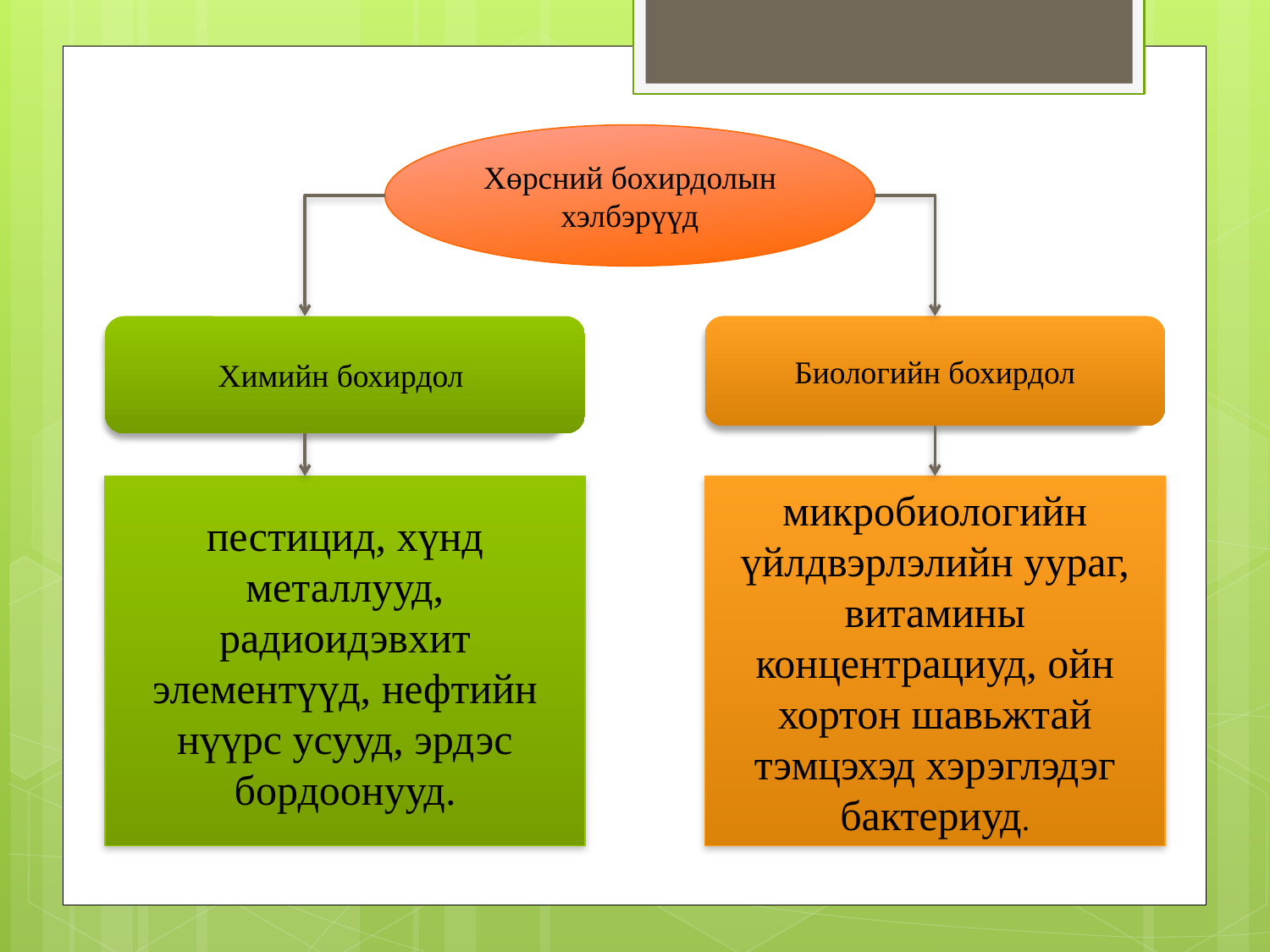

Хөрсний бохирдолын хэлбэрүүд
Химийн бохирдол
Биологийн бохирдол
пестицид, хүнд металлууд, радиоидэвхит элементүүд, нефтийн нүүрс усууд, эрдэс бордоонууд.
микробиологийн үйлдвэрлэлийн уураг, витамины концентрациуд, ойн хортон шавьжтай тэмцэхэд хэрэглэдэг бактериуд.